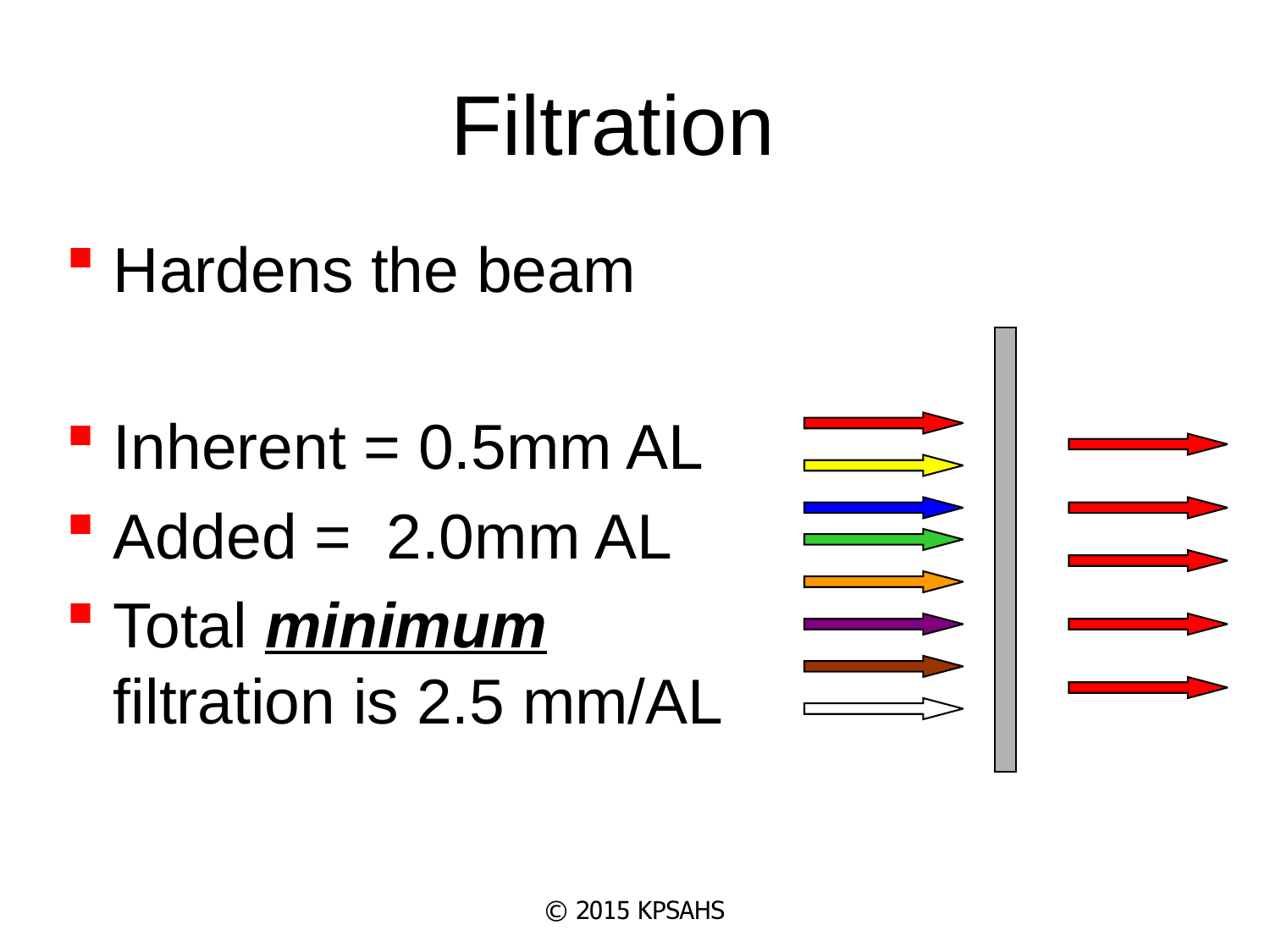

# Filtration
Hardens the beam

Inherent = 0.5mm AL
Added =  2.0mm AL
Total minimum filtration is 2.5 mm/AL